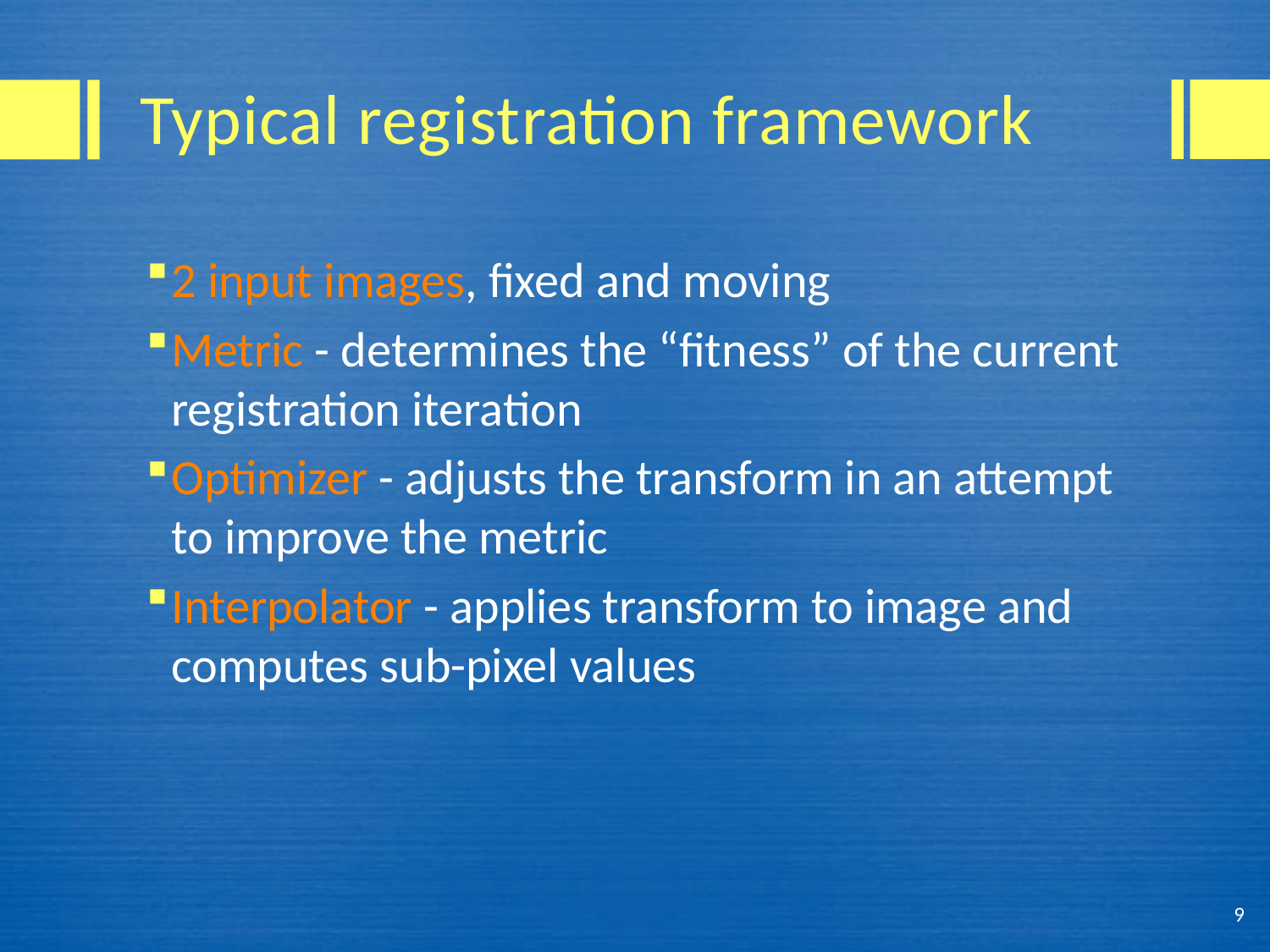

# Typical registration framework
2 input images, fixed and moving
Metric - determines the “fitness” of the current registration iteration
Optimizer - adjusts the transform in an attempt to improve the metric
Interpolator - applies transform to image and computes sub-pixel values
9